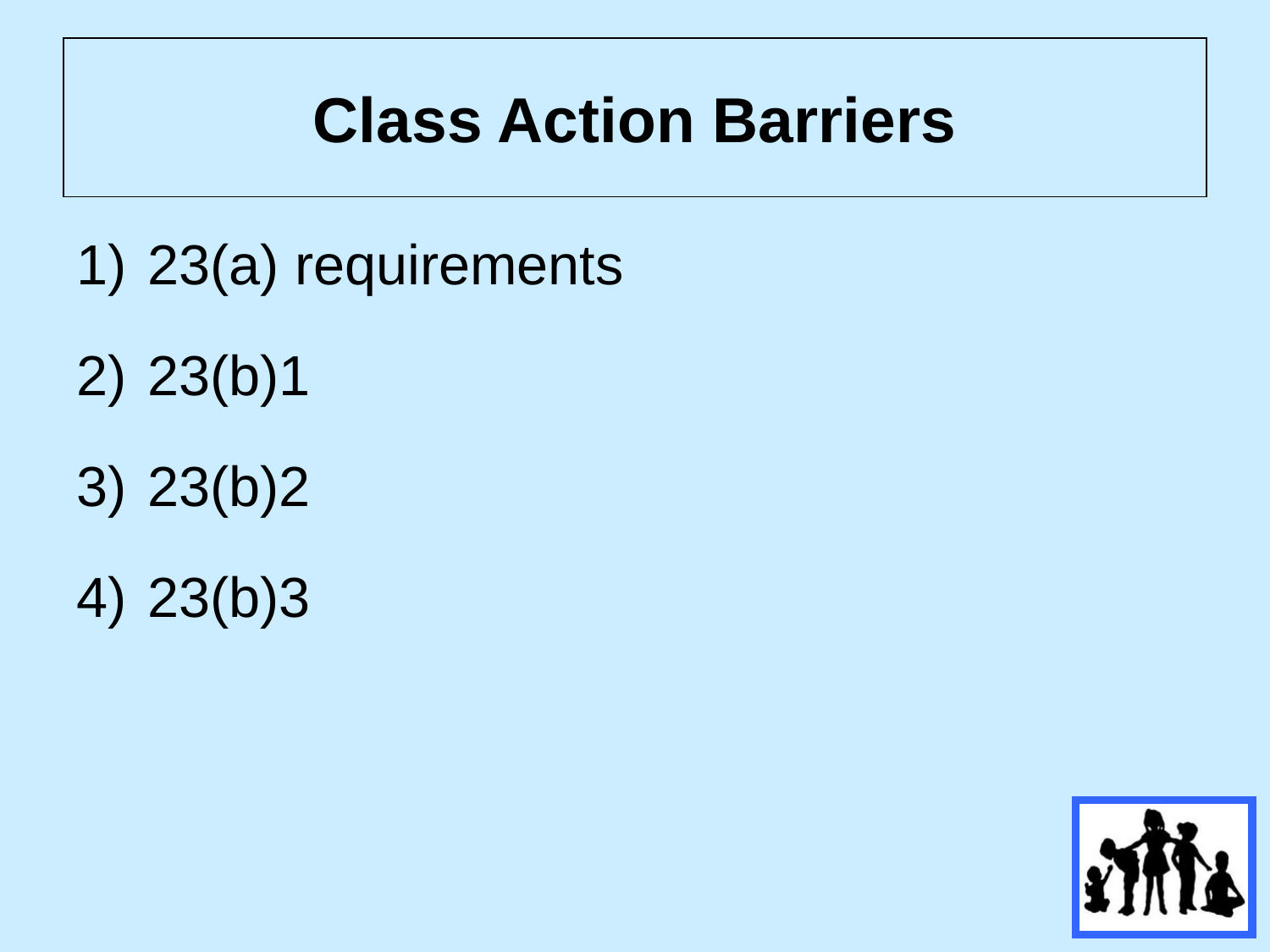

# Class Action Barriers
23(a) requirements
23(b)1
23(b)2
23(b)3